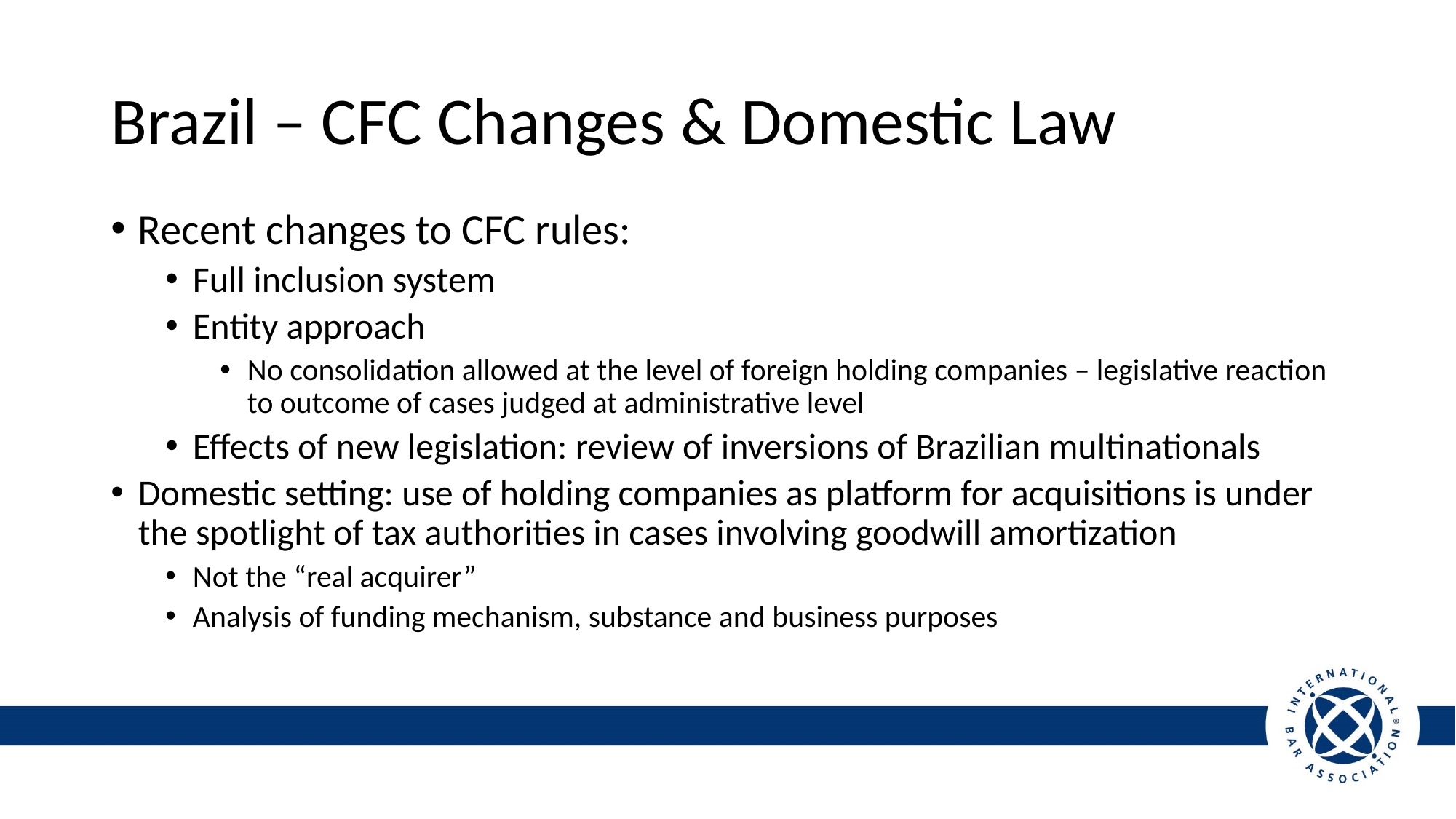

Brazil – CFC Changes & Domestic Law
Recent changes to CFC rules:
Full inclusion system
Entity approach
No consolidation allowed at the level of foreign holding companies – legislative reaction to outcome of cases judged at administrative level
Effects of new legislation: review of inversions of Brazilian multinationals
Domestic setting: use of holding companies as platform for acquisitions is under the spotlight of tax authorities in cases involving goodwill amortization
Not the “real acquirer”
Analysis of funding mechanism, substance and business purposes